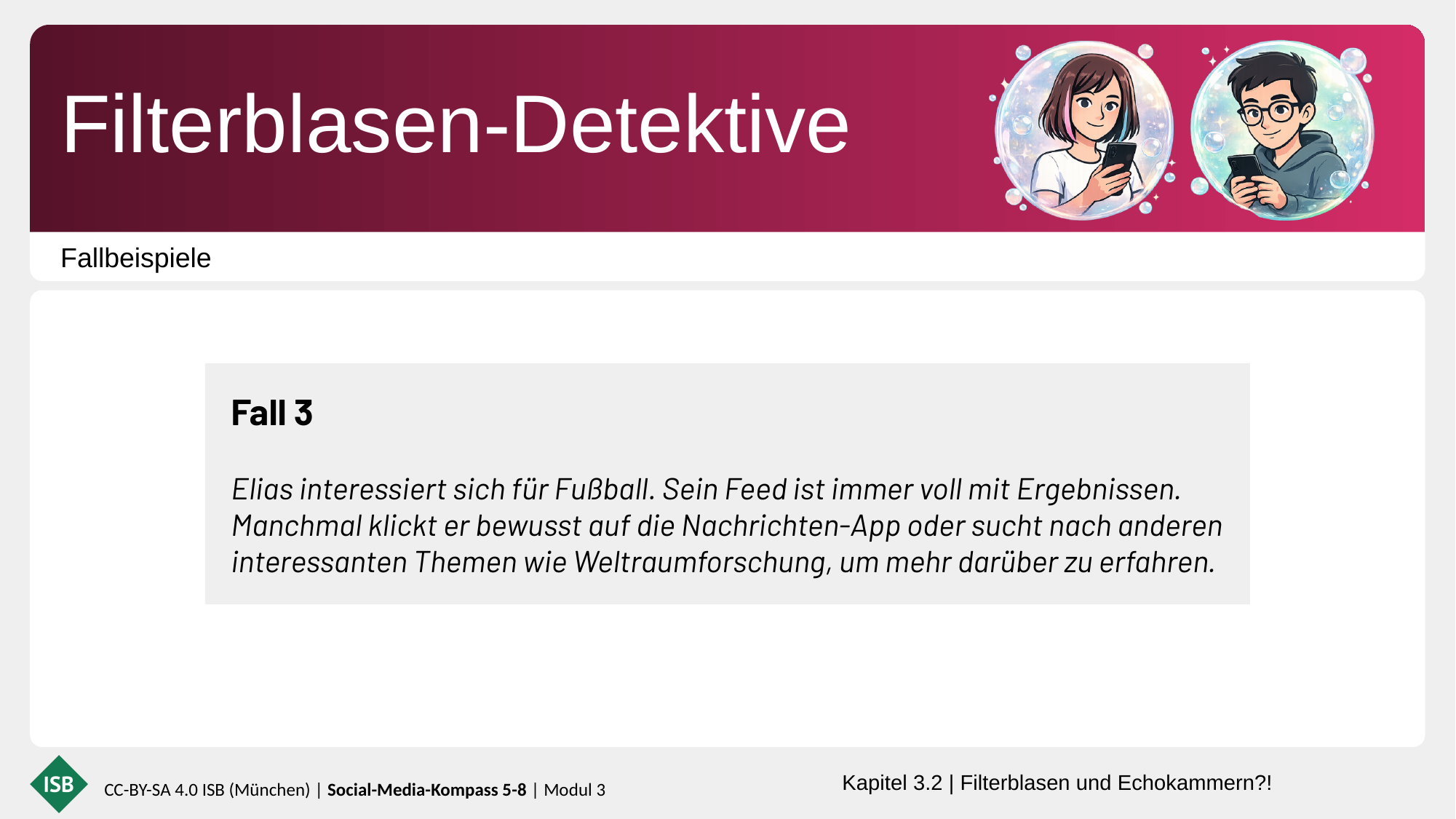

Filterblasen-Detektive
Fallbeispiele
Fall 3

Elias interessiert sich für Fußball. Sein Feed ist immer voll mit Ergebnissen. Manchmal klickt er bewusst auf die Nachrichten-App oder sucht nach anderen interessanten Themen wie Weltraumforschung, um mehr darüber zu erfahren.

Kapitel 3.2 | Filterblasen und Echokammern?!